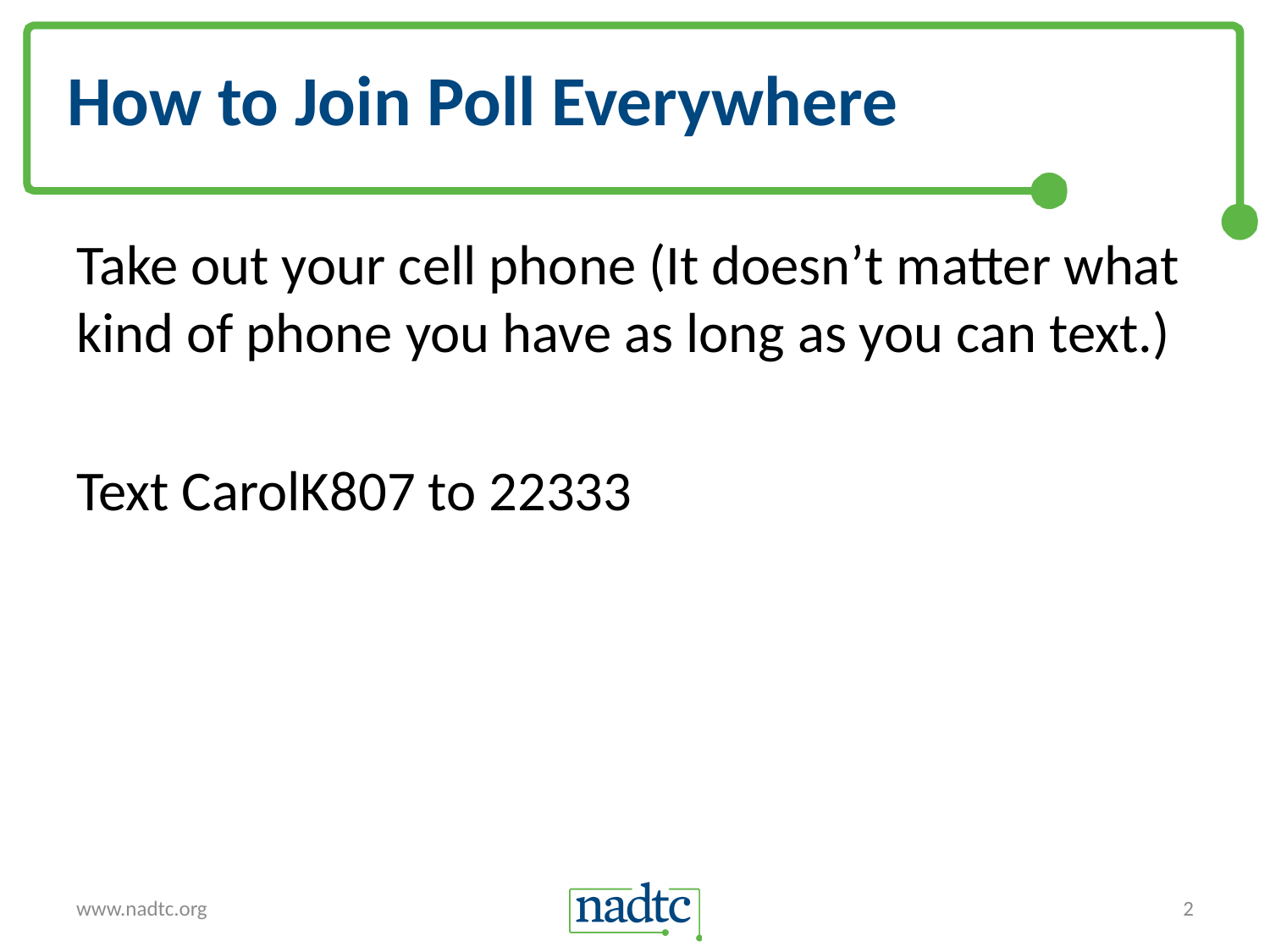

# How to Join Poll Everywhere
Take out your cell phone (It doesn’t matter what kind of phone you have as long as you can text.)

Text CarolK807 to 22333
www.nadtc.org
2